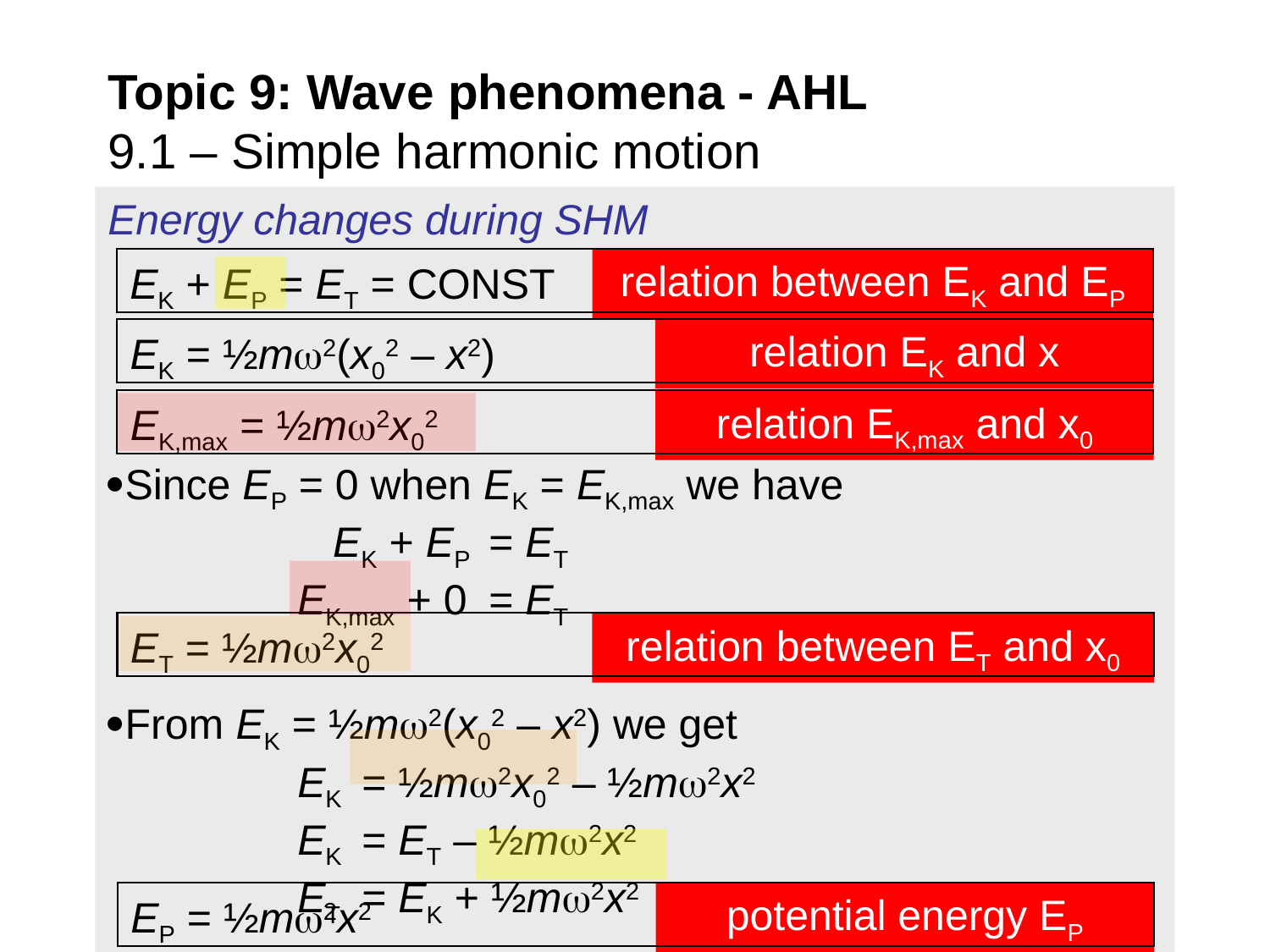

# Topic 9: Wave phenomena - AHL 9.1 – Simple harmonic motion
Energy changes during SHM

•Since EP = 0 when EK = EK,max we have
                   EK + EP 	= ET
                EK,max + 0 	= ET

•From EK = ½mω2(x02 – x2) we get
                EK 	= ½mω2x02 – ½mω2x2
                EK 	= ET – ½mω2x2
                ET 	= EK + ½mω2x2
relation between EK and EP

EK + EP = ET = CONST

relation EK and x

EK = ½mω2(x02 – x2)
relation EK,max and x0

EK,max = ½mω2x02

relation between ET and x0

ET = ½mω2x02

potential energy EP

EP = ½mω2x2